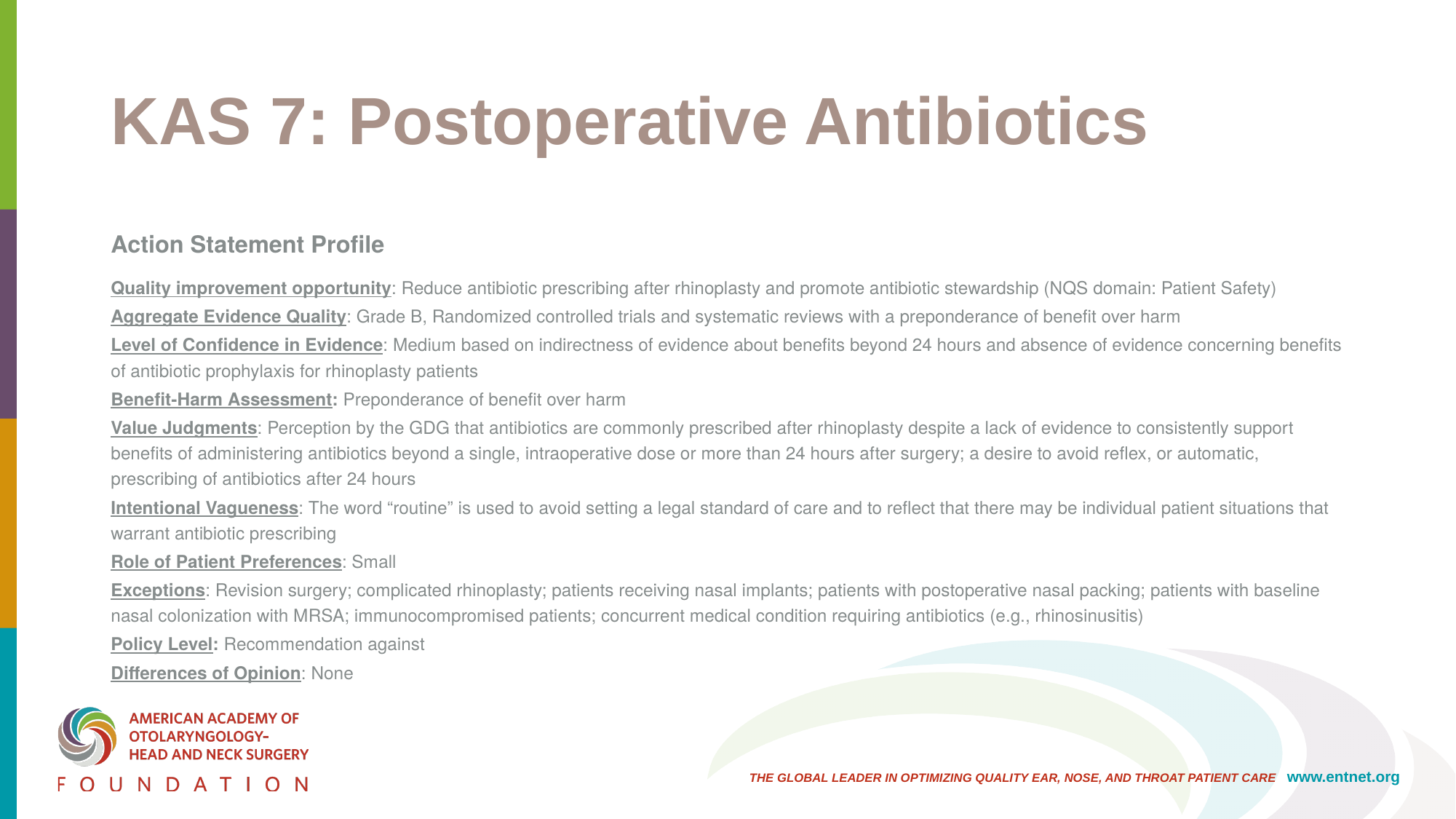

# KAS 7: Postoperative Antibiotics
Action Statement Profile
Quality improvement opportunity: Reduce antibiotic prescribing after rhinoplasty and promote antibiotic stewardship (NQS domain: Patient Safety)
Aggregate Evidence Quality: Grade B, Randomized controlled trials and systematic reviews with a preponderance of benefit over harm
Level of Confidence in Evidence: Medium based on indirectness of evidence about benefits beyond 24 hours and absence of evidence concerning benefits of antibiotic prophylaxis for rhinoplasty patients
Benefit-Harm Assessment: Preponderance of benefit over harm
Value Judgments: Perception by the GDG that antibiotics are commonly prescribed after rhinoplasty despite a lack of evidence to consistently support benefits of administering antibiotics beyond a single, intraoperative dose or more than 24 hours after surgery; a desire to avoid reflex, or automatic, prescribing of antibiotics after 24 hours
Intentional Vagueness: The word “routine” is used to avoid setting a legal standard of care and to reflect that there may be individual patient situations that warrant antibiotic prescribing
Role of Patient Preferences: Small
Exceptions: Revision surgery; complicated rhinoplasty; patients receiving nasal implants; patients with postoperative nasal packing; patients with baseline nasal colonization with MRSA; immunocompromised patients; concurrent medical condition requiring antibiotics (e.g., rhinosinusitis)
Policy Level: Recommendation against
Differences of Opinion: None